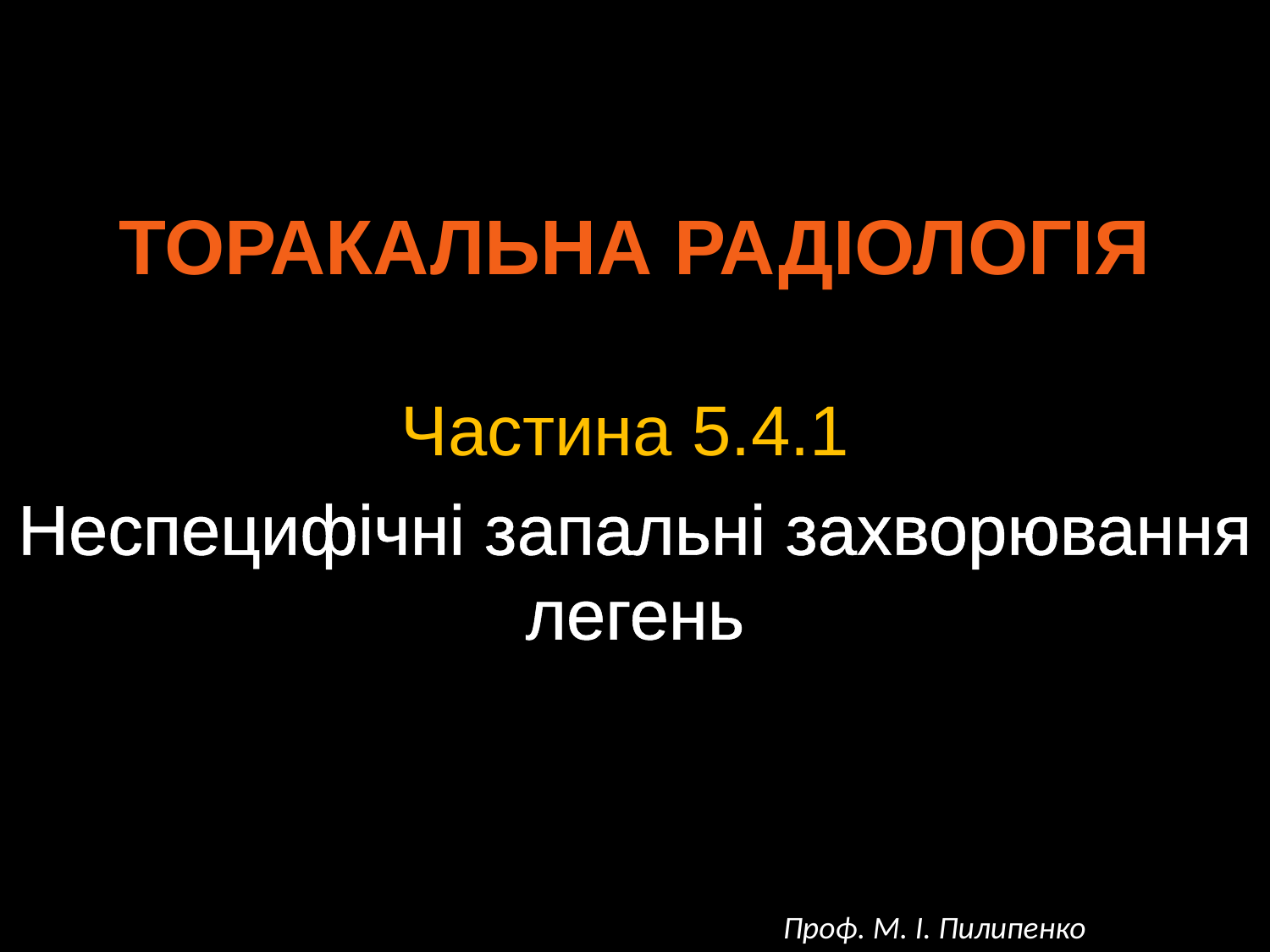

# ТОРАКАЛЬНА РАДІОЛОГІЯ

Частина 5.4.1
Неспецифічні запальні захворювання легень
Проф. М. І. Пилипенко